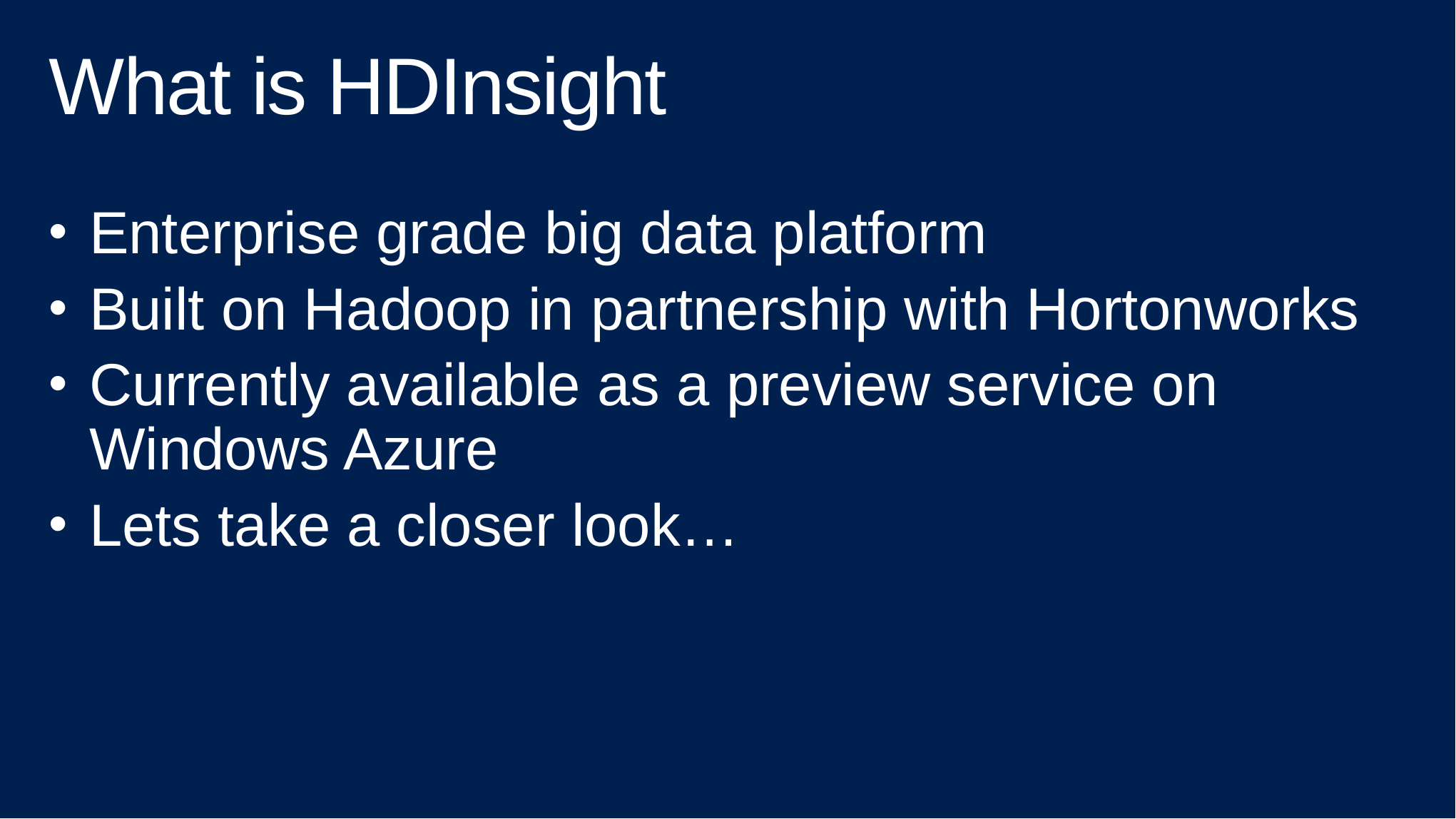

# What is HDInsight
Enterprise grade big data platform
Built on Hadoop in partnership with Hortonworks
Currently available as a preview service on Windows Azure
Lets take a closer look…